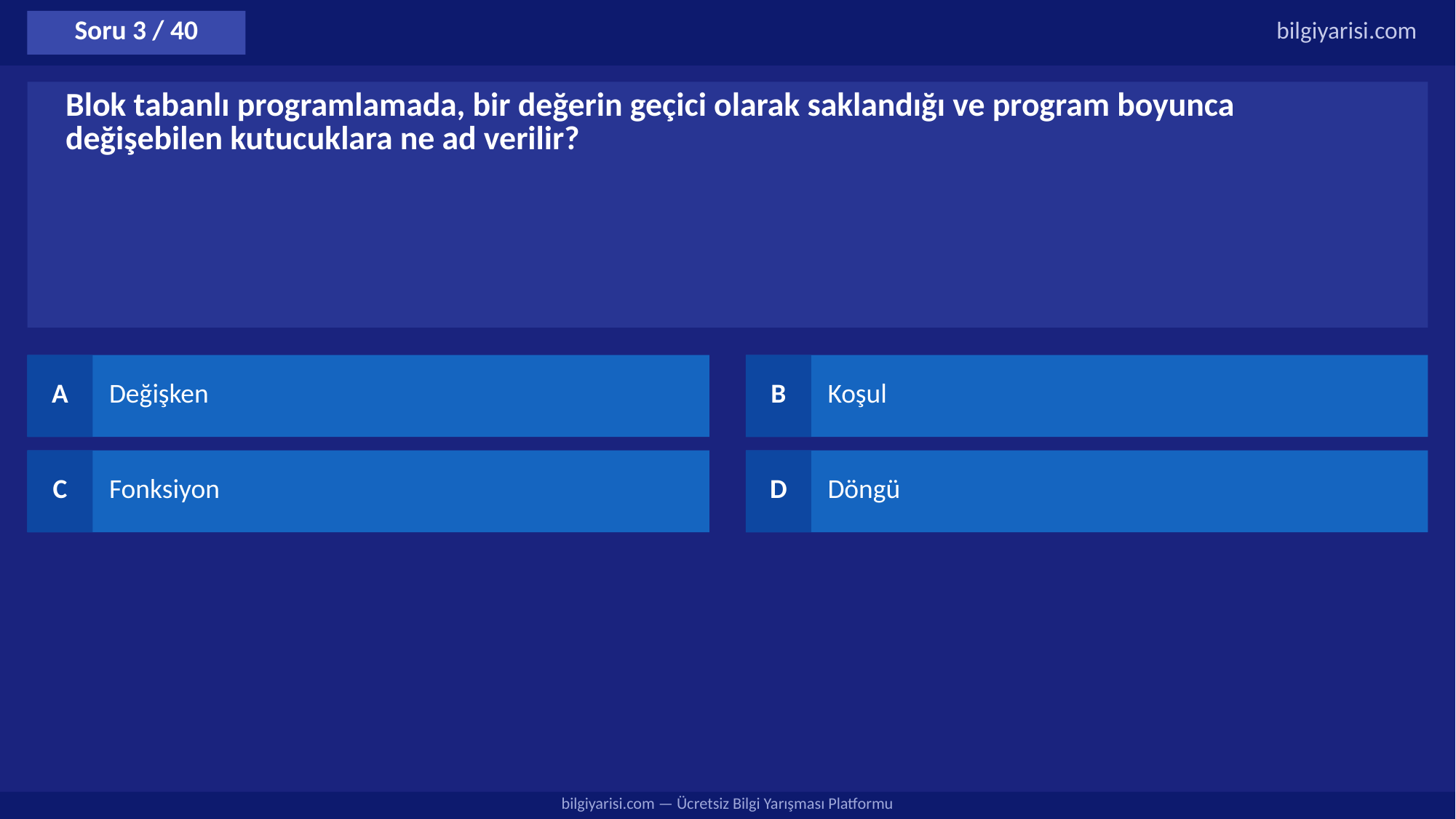

Soru 3 / 40
bilgiyarisi.com

Blok tabanlı programlamada, bir değerin geçici olarak saklandığı ve program boyunca değişebilen kutucuklara ne ad verilir?

A
Değişken

B
Koşul

C
Fonksiyon

D
Döngü
bilgiyarisi.com — Ücretsiz Bilgi Yarışması Platformu